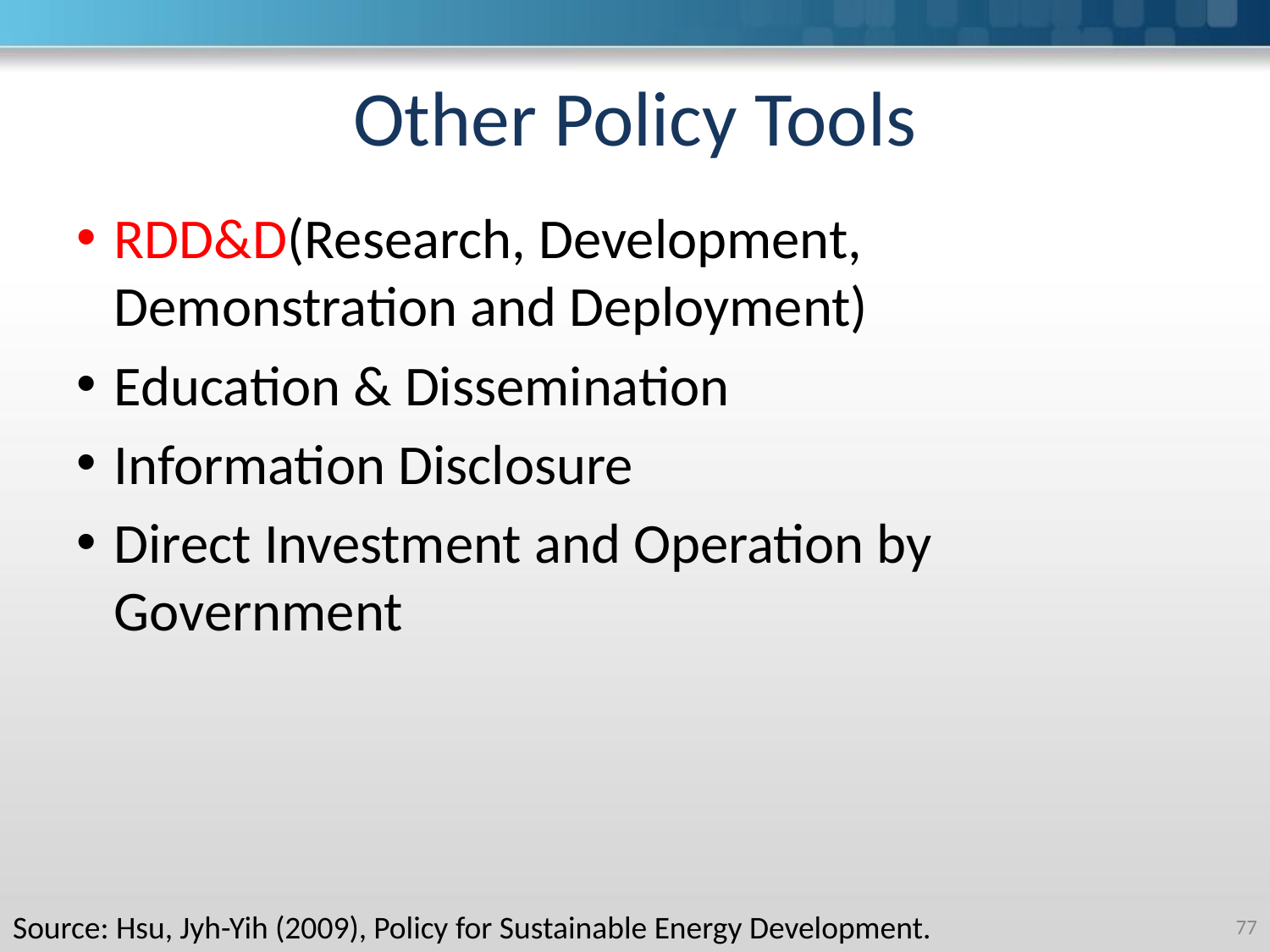

# Other Policy Tools
RDD&D(Research, Development, Demonstration and Deployment)
Education & Dissemination
Information Disclosure
Direct Investment and Operation by Government

Source: Hsu, Jyh-Yih (2009), Policy for Sustainable Energy Development.
77